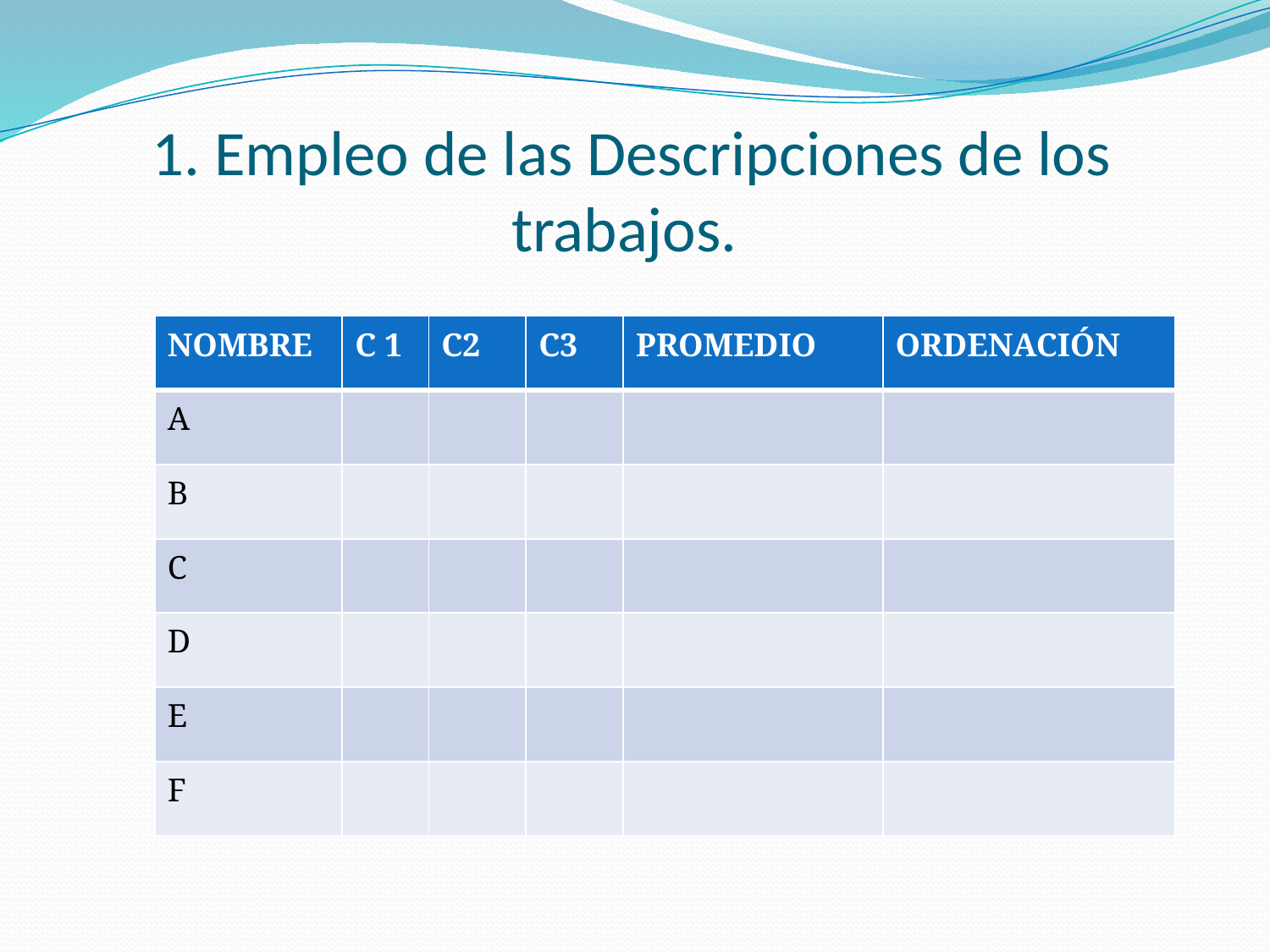

# 1. Empleo de las Descripciones de los trabajos.
| NOMBRE | C 1 | C2 | C3 | PROMEDIO | ORDENACIÓN |
| --- | --- | --- | --- | --- | --- |
| A |  |  |  |  |  |
| B |  |  |  |  |  |
| C |  |  |  |  |  |
| D |  |  |  |  |  |
| E |  |  |  |  |  |
| F |  |  |  |  |  |